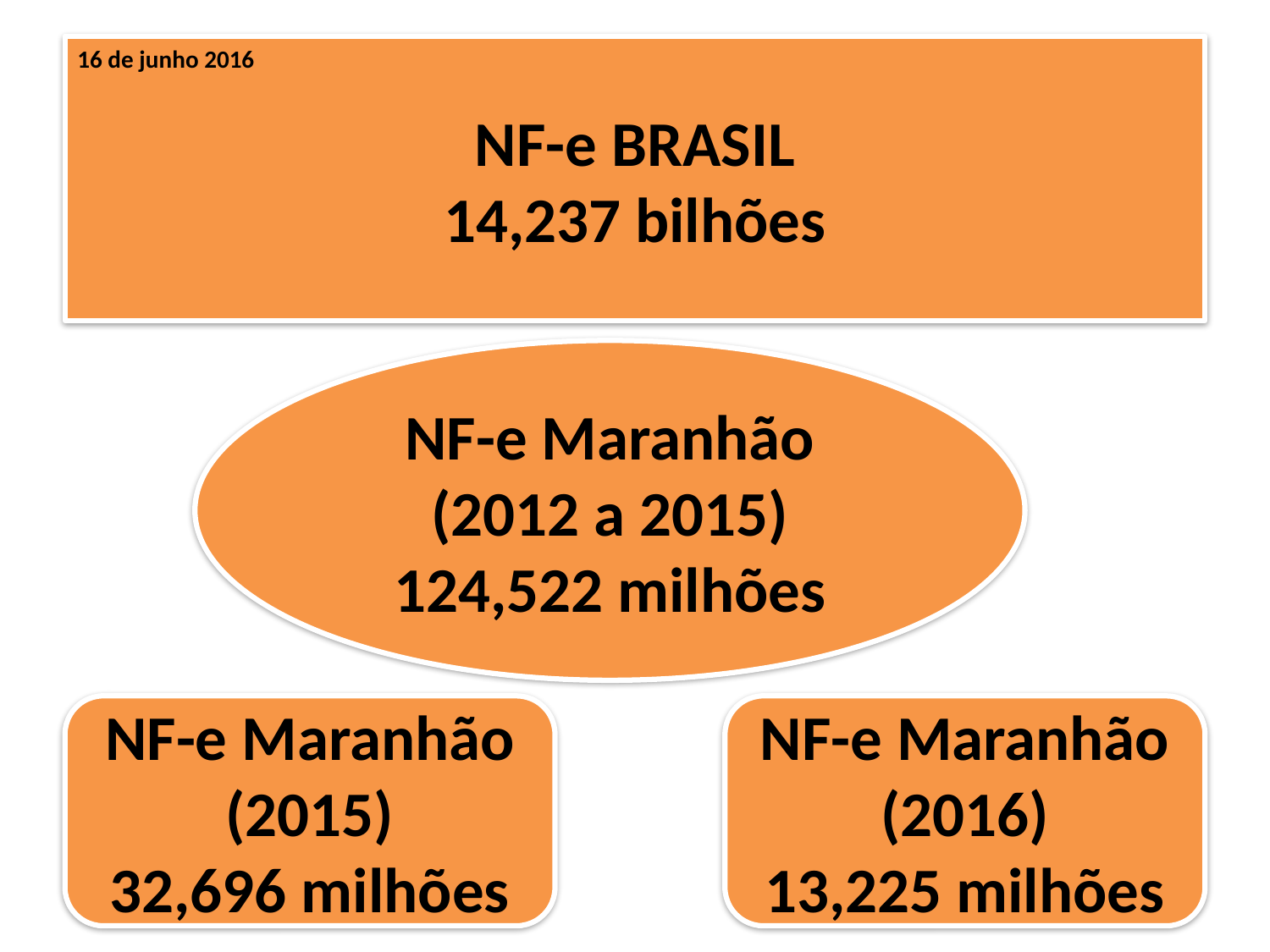

NF-e BRASIL
14,237 bilhões
16 de junho 2016
NF-e Maranhão (2012 a 2015)
124,522 milhões
NF-e Maranhão (2015)
32,696 milhões
NF-e Maranhão (2016)
13,225 milhões